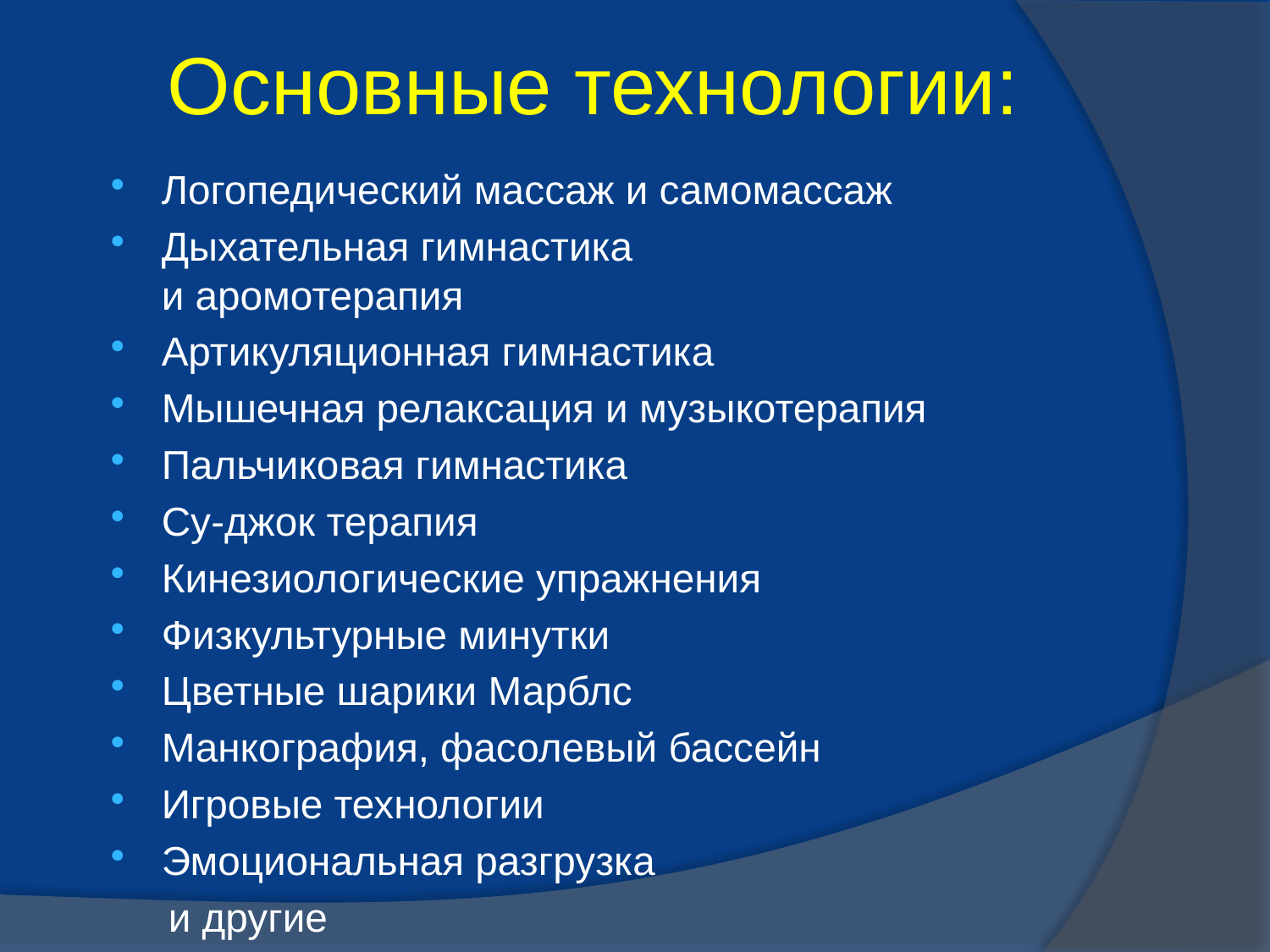

# Основные технологии:
Логопедический массаж и самомассаж
Дыхательная гимнастика
и аромотерапия
Артикуляционная гимнастика
Мышечная релаксация и музыкотерапия
Пальчиковая гимнастика
Су-джок терапия
Кинезиологические упражнения
Физкультурные минутки
Цветные шарики Марблс
Манкография, фасолевый бассейн
Игровые технологии
Эмоциональная разгрузка
     и другие